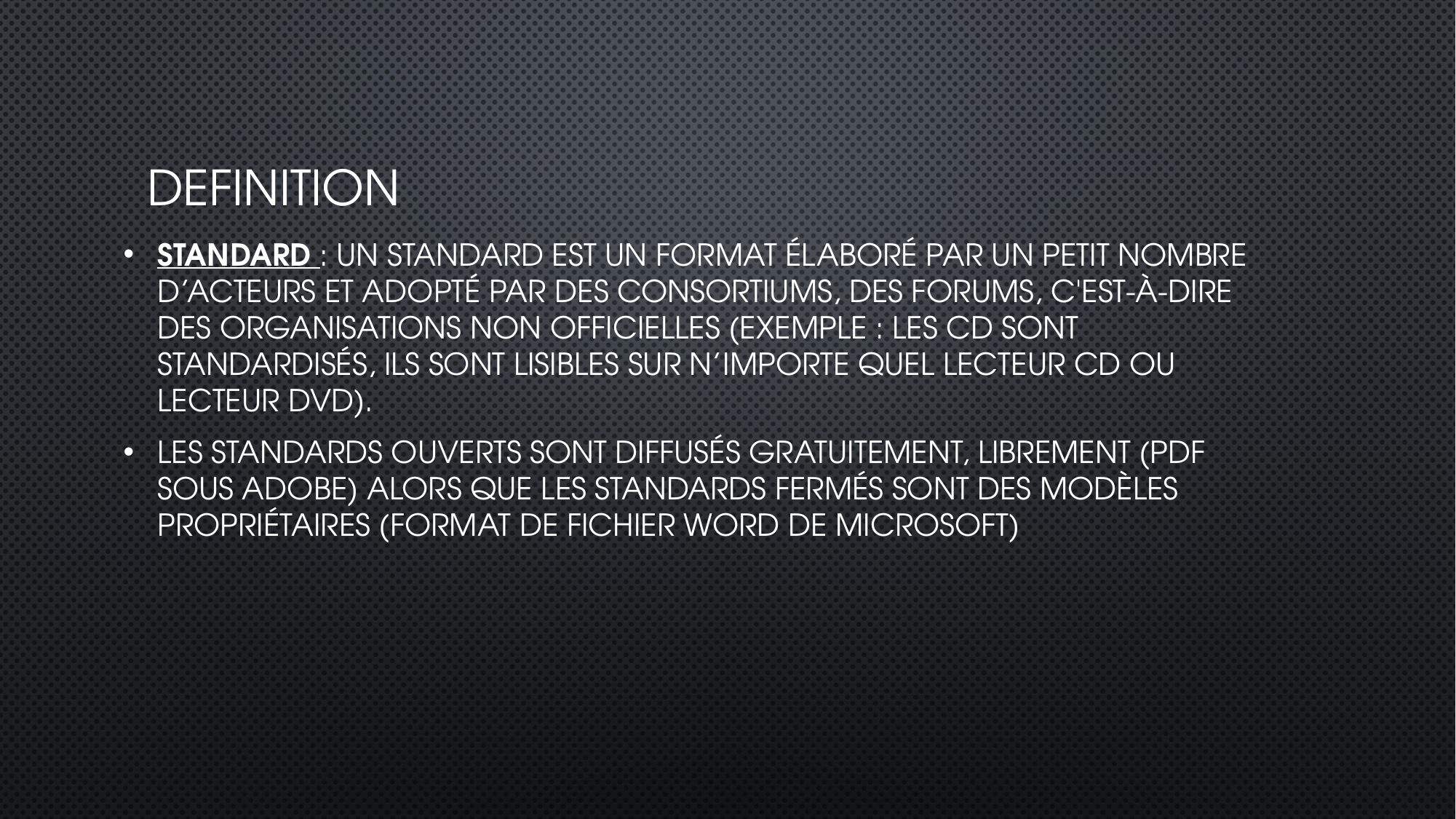

# Definition

Standard : Un standard est un format élaboré par un petit nombre d’acteurs et adopté par des consortiums, des forums, c'est-à-dire des organisations non officielles (exemple : les CD sont standardisés, ils sont lisibles sur n’importe quel lecteur CD ou lecteur DVD).
Les standards ouverts sont diffusés gratuitement, librement (PDF sous Adobe) alors que les standards fermés sont des modèles propriétaires (format de fichier Word de Microsoft)